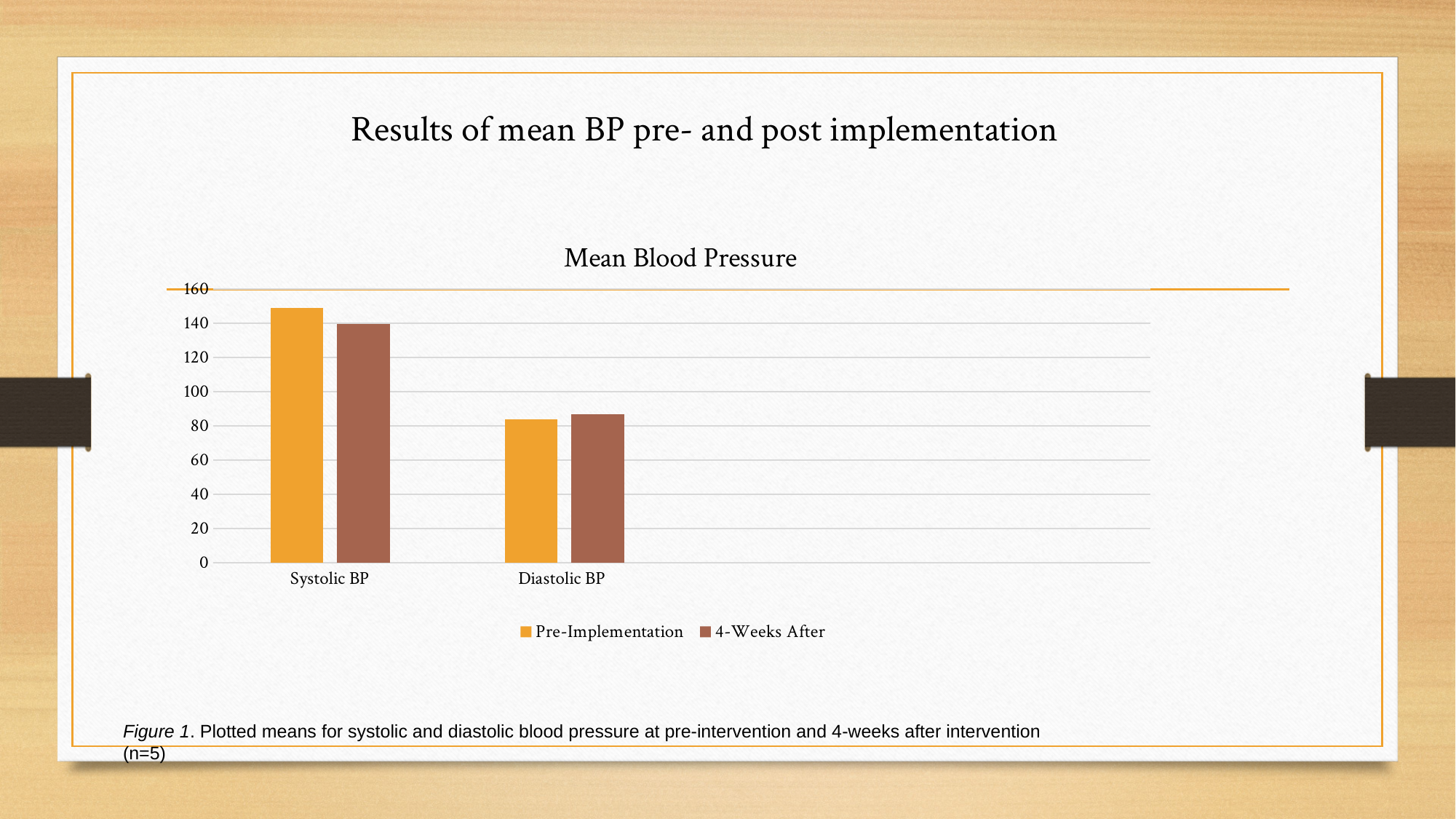

Results of mean BP pre- and post implementation

### Chart: Mean Blood Pressure

| Category | Pre-Implementation  | 4-Weeks After  |
|---|---|---|
| Systolic BP | 149.0 | 139.6 |
| Diastolic BP  | 84.0 | 87.0 |
Figure 1. Plotted means for systolic and diastolic blood pressure at pre-intervention and 4-weeks after intervention (n=5)